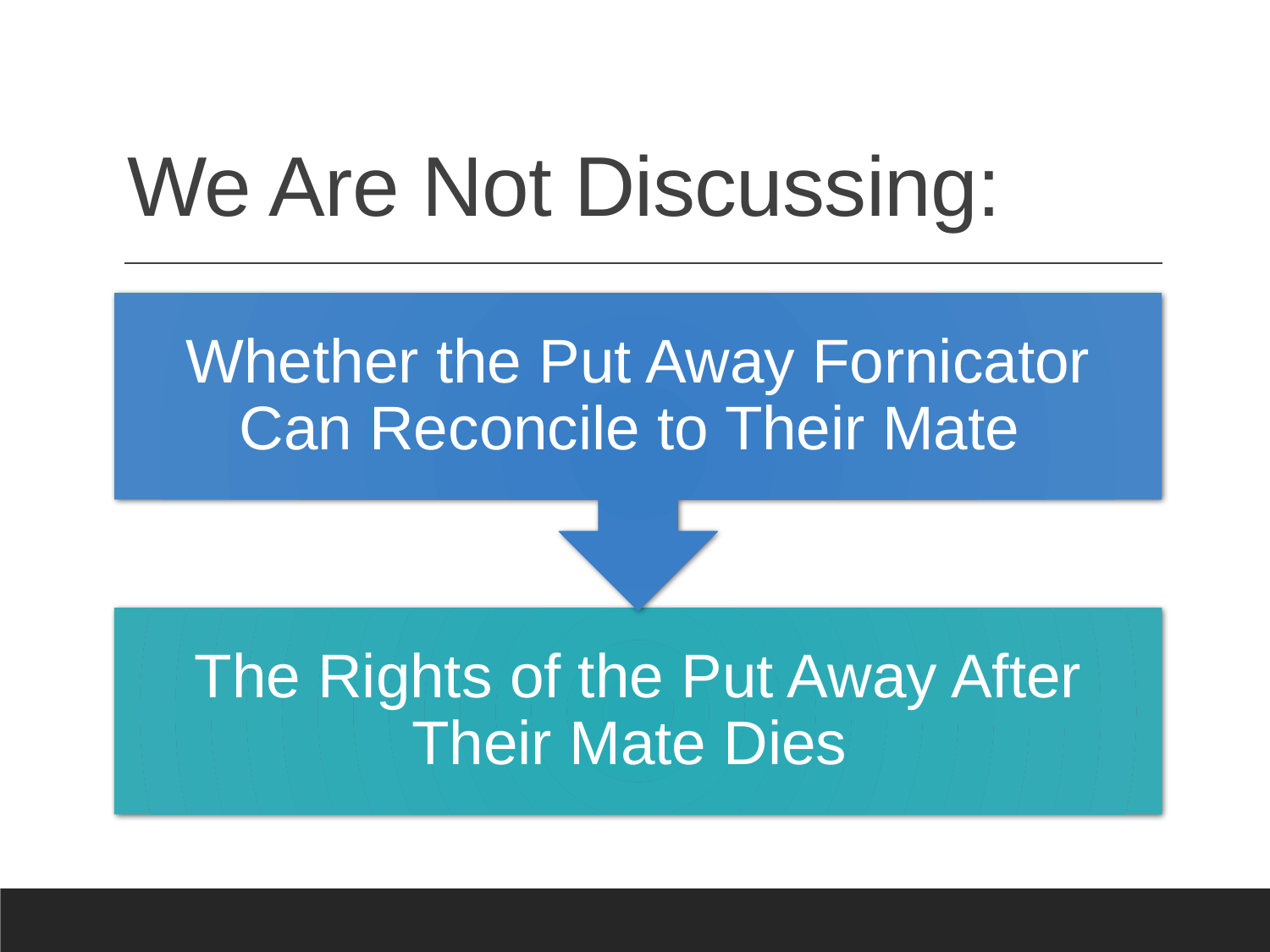

# We Are Not Discussing:
The Rights of the Put Away After Their Mate Dies
Whether the Put Away Fornicator Can Reconcile to Their Mate